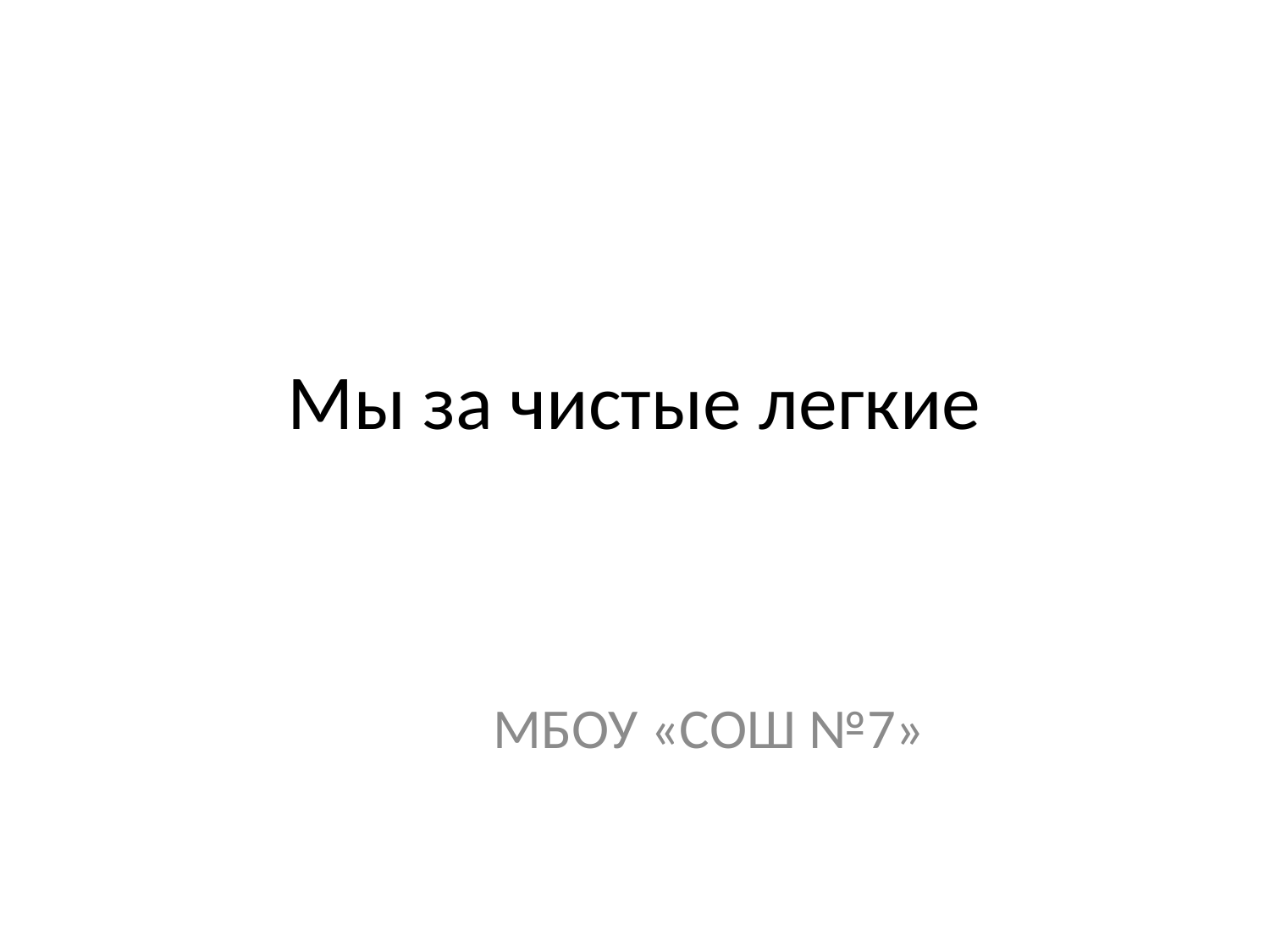

# Мы за чистые легкие
 МБОУ «СОШ №7»